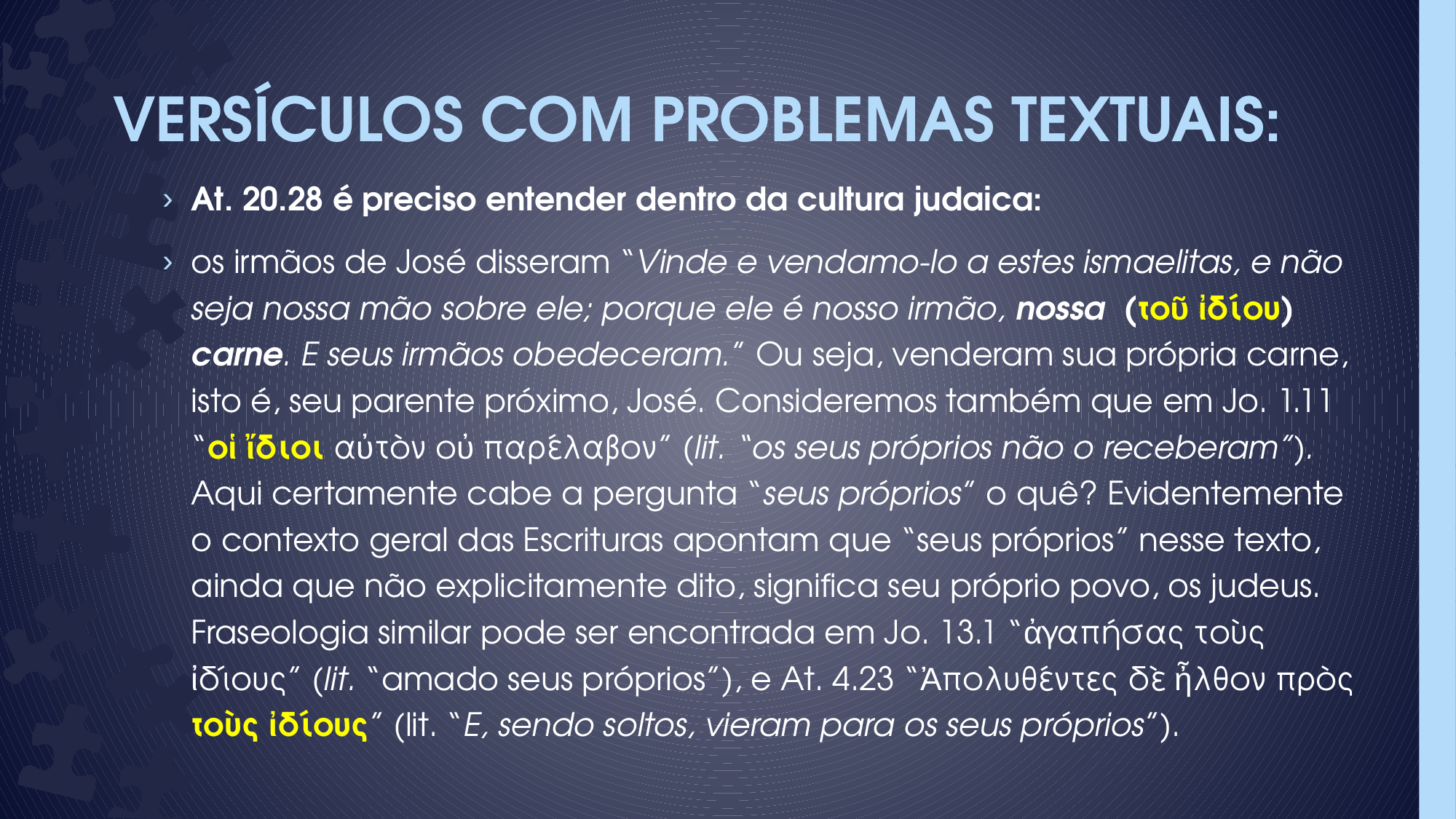

# VERSÍCULOS COM PROBLEMAS TEXTUAIS:
At. 20.28 é preciso entender dentro da cultura judaica:
os irmãos de José disseram “Vinde e vendamo-lo a estes ismaelitas, e não seja nossa mão sobre ele; porque ele é nosso irmão, nossa  (τοῦ ἰδίου) carne. E seus irmãos obedeceram.” Ou seja, venderam sua própria carne, isto é, seu parente próximo, José. Consideremos também que em Jo. 1.11 “οἱ ἴδιοι αὐτὸν οὐ παρέλαβον” (lit. “os seus próprios não o receberam”). Aqui certamente cabe a pergunta “seus próprios” o quê? Evidentemente o contexto geral das Escrituras apontam que “seus próprios” nesse texto, ainda que não explicitamente dito, significa seu próprio povo, os judeus. Fraseologia similar pode ser encontrada em Jo. 13.1 “ἀγαπήσας τοὺς ἰδίους” (lit. “amado seus próprios”), e At. 4.23 “Ἀπολυθέντες δὲ ἦλθον πρὸς τοὺς ἰδίους” (lit. “E, sendo soltos, vieram para os seus próprios”).